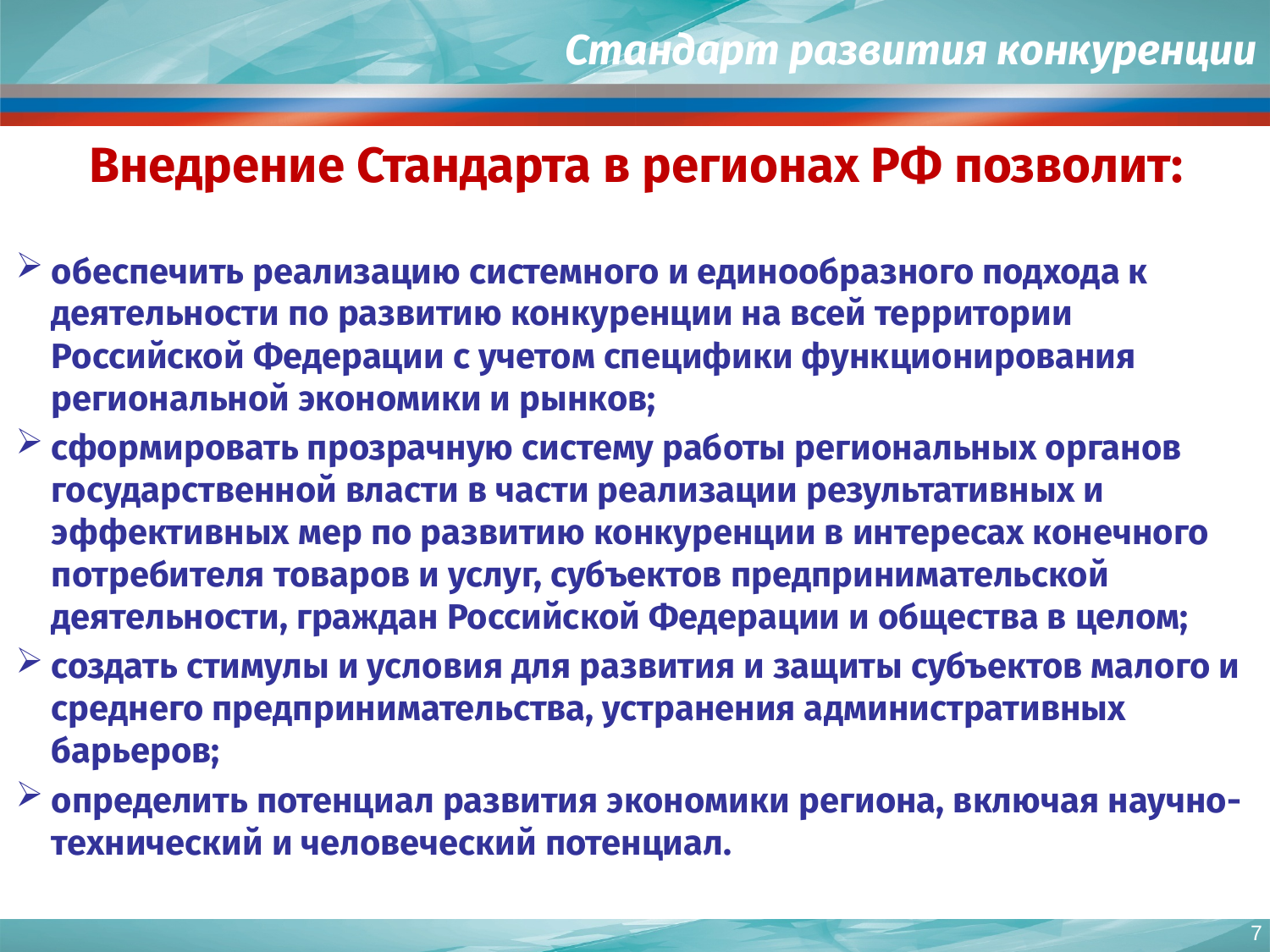

# Стандарт развития конкуренции
Внедрение Стандарта в регионах РФ позволит:

обеспечить реализацию системного и единообразного подхода к деятельности по развитию конкуренции на всей территории Российской Федерации с учетом специфики функционирования региональной экономики и рынков;
сформировать прозрачную систему работы региональных органов государственной власти в части реализации результативных и эффективных мер по развитию конкуренции в интересах конечного потребителя товаров и услуг, субъектов предпринимательской деятельности, граждан Российской Федерации и общества в целом;
создать стимулы и условия для развития и защиты субъектов малого и среднего предпринимательства, устранения административных барьеров;
определить потенциал развития экономики региона, включая научно-технический и человеческий потенциал.

7